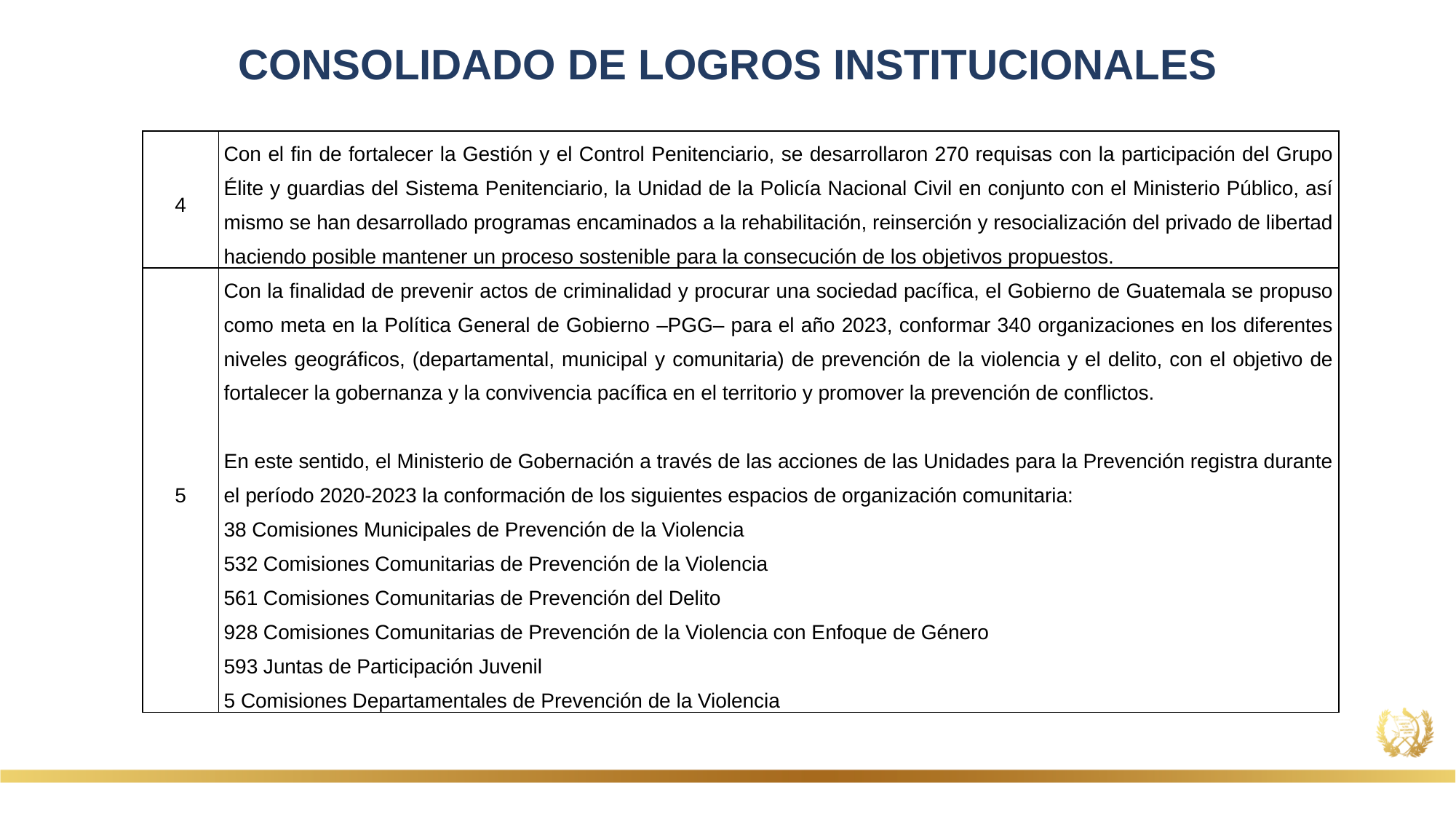

CONSOLIDADO DE LOGROS INSTITUCIONALES
| 4 | Con el fin de fortalecer la Gestión y el Control Penitenciario, se desarrollaron 270 requisas con la participación del Grupo Élite y guardias del Sistema Penitenciario, la Unidad de la Policía Nacional Civil en conjunto con el Ministerio Público, así mismo se han desarrollado programas encaminados a la rehabilitación, reinserción y resocialización del privado de libertad haciendo posible mantener un proceso sostenible para la consecución de los objetivos propuestos. |
| --- | --- |
| 5 | Con la finalidad de prevenir actos de criminalidad y procurar una sociedad pacífica, el Gobierno de Guatemala se propuso como meta en la Política General de Gobierno –PGG– para el año 2023, conformar 340 organizaciones en los diferentes niveles geográficos, (departamental, municipal y comunitaria) de prevención de la violencia y el delito, con el objetivo de fortalecer la gobernanza y la convivencia pacífica en el territorio y promover la prevención de conflictos.   En este sentido, el Ministerio de Gobernación a través de las acciones de las Unidades para la Prevención registra durante el período 2020-2023 la conformación de los siguientes espacios de organización comunitaria: 38 Comisiones Municipales de Prevención de la Violencia 532 Comisiones Comunitarias de Prevención de la Violencia 561 Comisiones Comunitarias de Prevención del Delito 928 Comisiones Comunitarias de Prevención de la Violencia con Enfoque de Género 593 Juntas de Participación Juvenil 5 Comisiones Departamentales de Prevención de la Violencia |